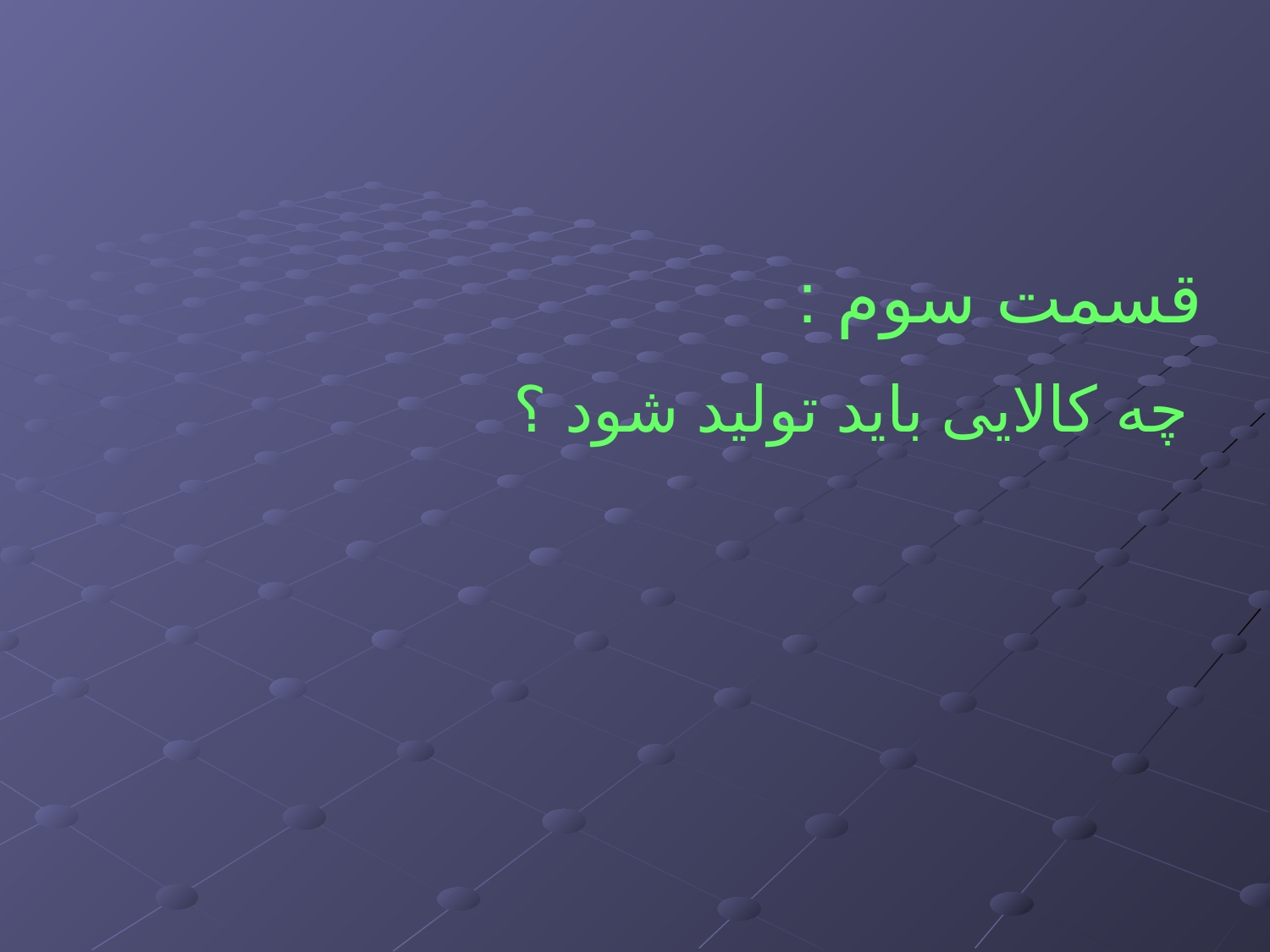

قسمت سوم :
 چه کالایی باید تولید شود ؟